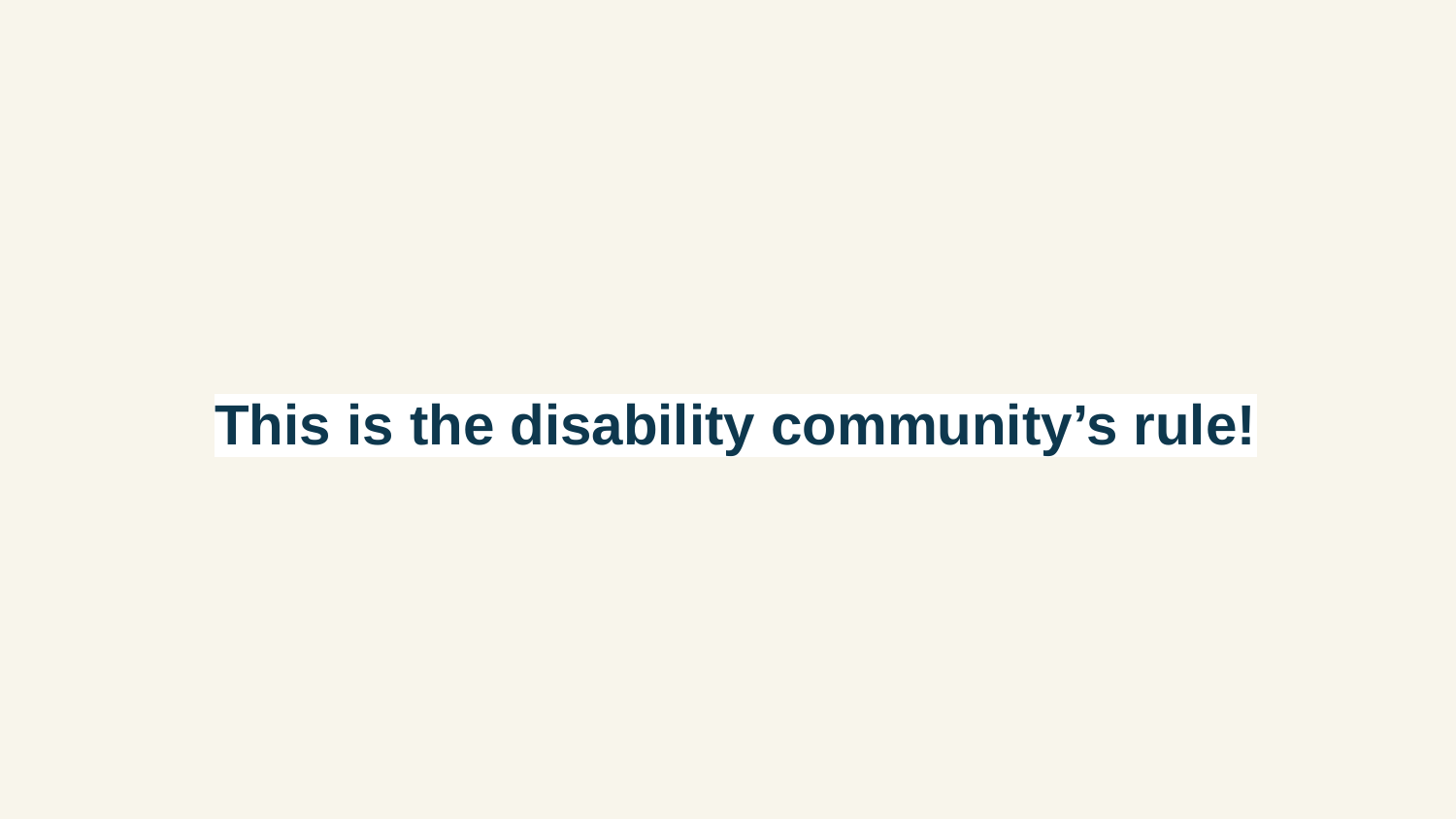

# This is the disability community’s rule!